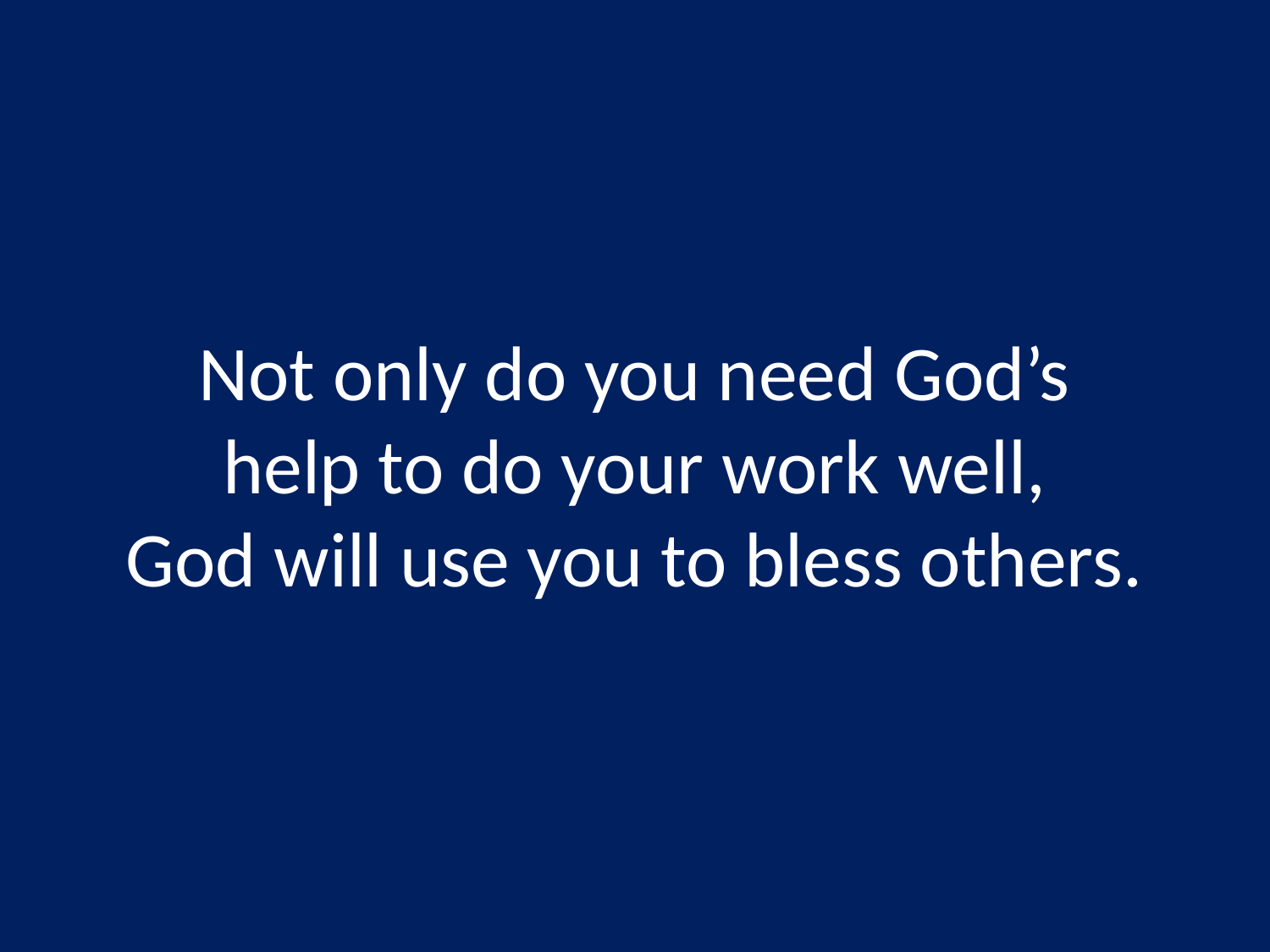

Not only do you need God’s
help to do your work well,
God will use you to bless others.